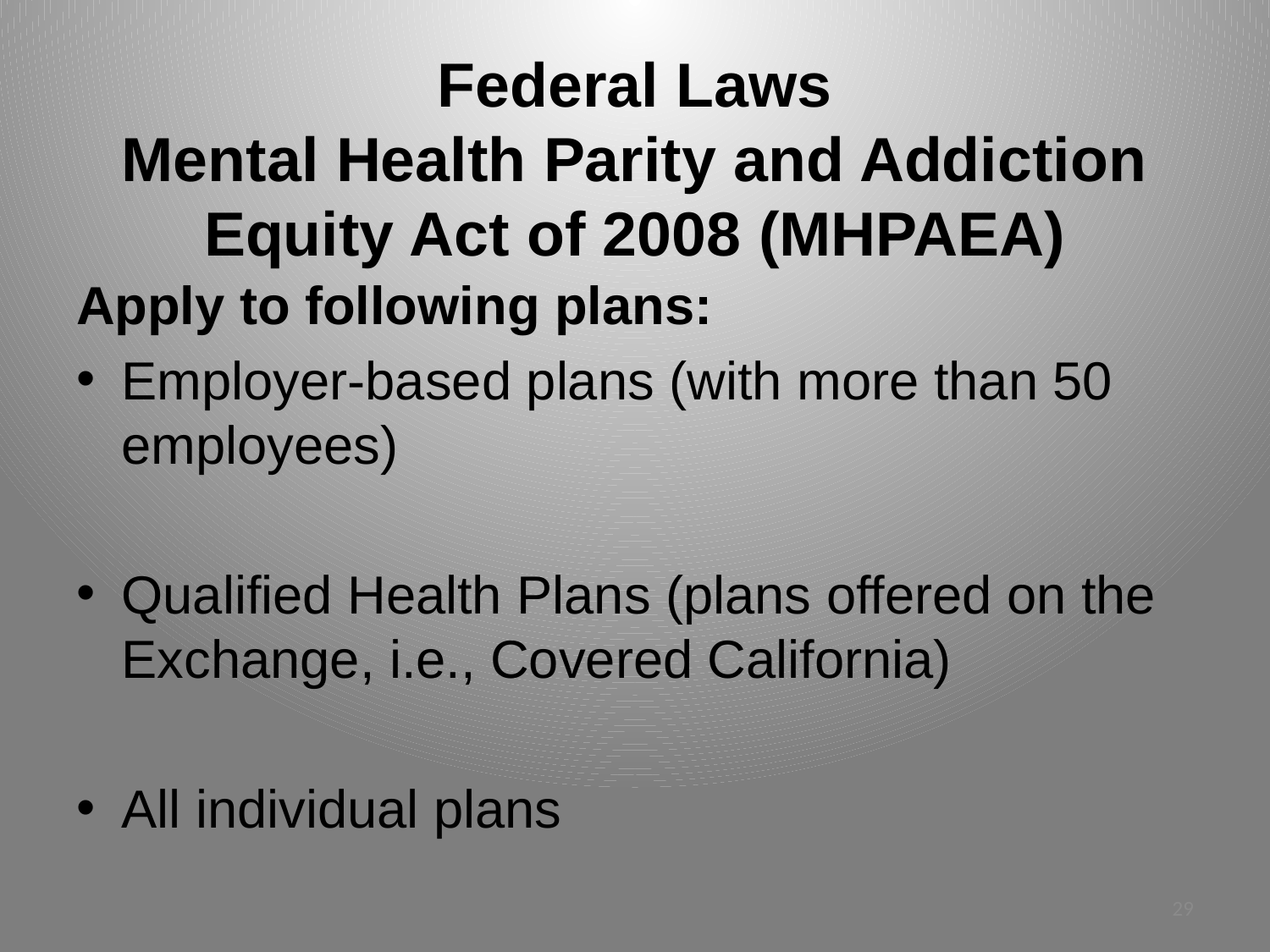

# Federal Laws Mental Health Parity and Addiction Equity Act of 2008 (MHPAEA)
Apply to following plans:
Employer-based plans (with more than 50 employees)

Qualified Health Plans (plans offered on the Exchange, i.e., Covered California)

All individual plans

29